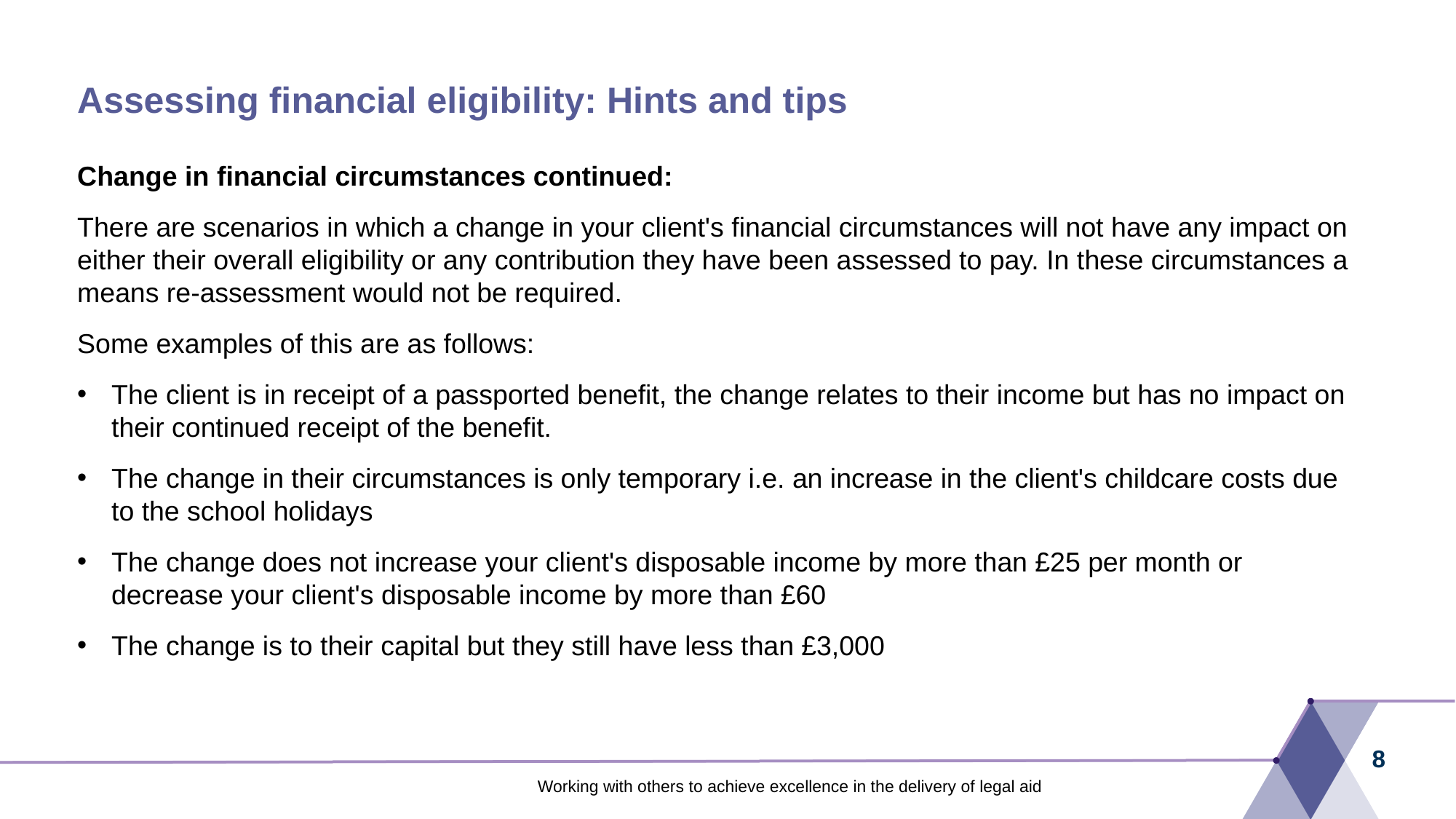

# Assessing financial eligibility: Hints and tips
Change in financial circumstances continued:
There are scenarios in which a change in your client's financial circumstances will not have any impact on either their overall eligibility or any contribution they have been assessed to pay. In these circumstances a means re-assessment would not be required.
Some examples of this are as follows:
The client is in receipt of a passported benefit, the change relates to their income but has no impact on their continued receipt of the benefit.
The change in their circumstances is only temporary i.e. an increase in the client's childcare costs due to the school holidays
The change does not increase your client's disposable income by more than £25 per month or decrease your client's disposable income by more than £60
The change is to their capital but they still have less than £3,000
8
Working with others to achieve excellence in the delivery of legal aid